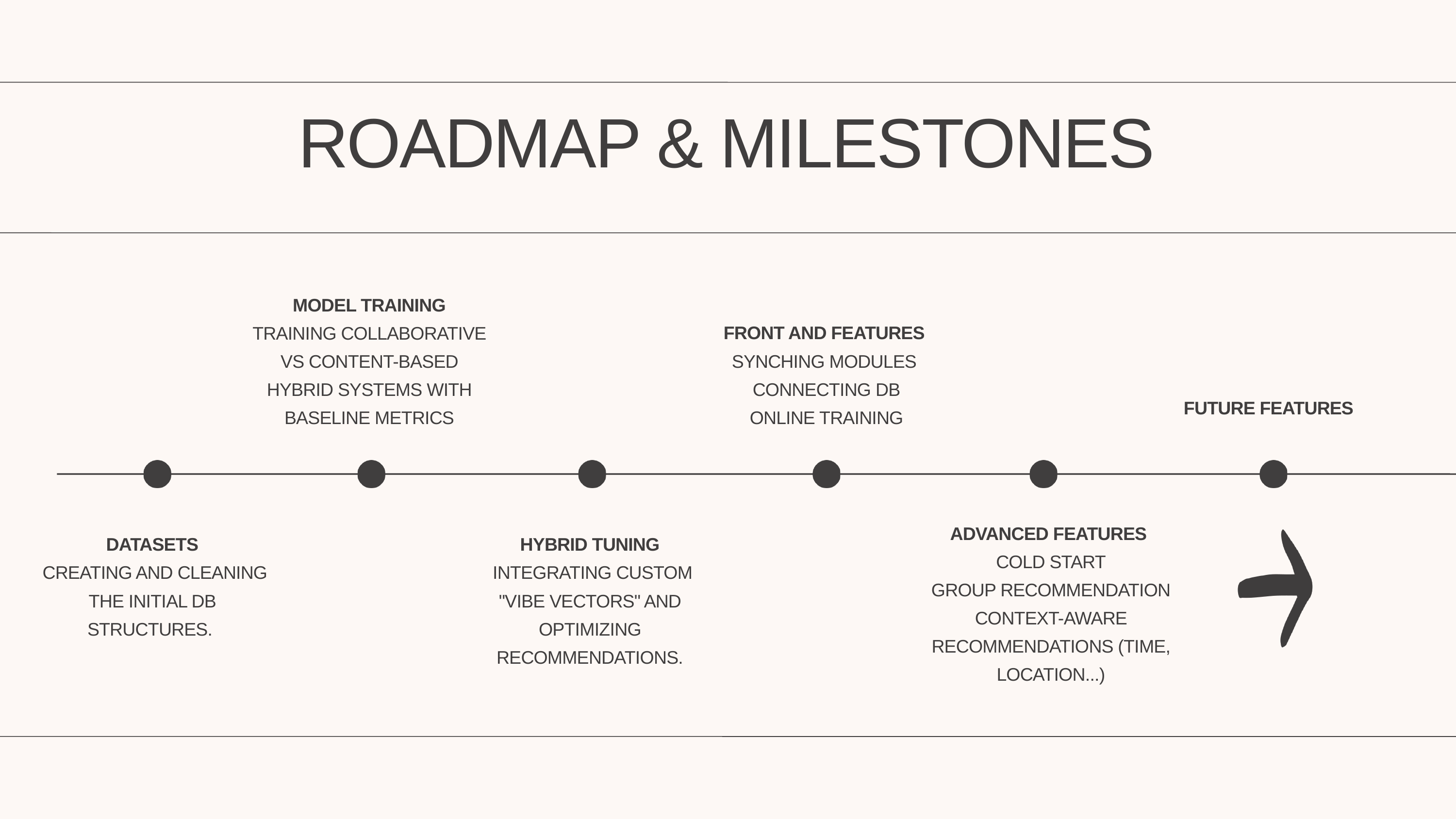

ROADMAP & MILESTONES

MODEL TRAINING
TRAINING COLLABORATIVE VS CONTENT-BASED HYBRID SYSTEMS WITH BASELINE METRICS
FRONT AND FEATURES  SYNCHING MODULES
CONNECTING DB
ONLINE TRAINING
FUTURE FEATURES

ADVANCED FEATURES
COLD START
GROUP RECOMMENDATION
CONTEXT-AWARE RECOMMENDATIONS (TIME, LOCATION...)
DATASETS
 CREATING AND CLEANING THE INITIAL DB STRUCTURES.
HYBRID TUNING
 INTEGRATING CUSTOM "VIBE VECTORS" AND OPTIMIZING RECOMMENDATIONS.